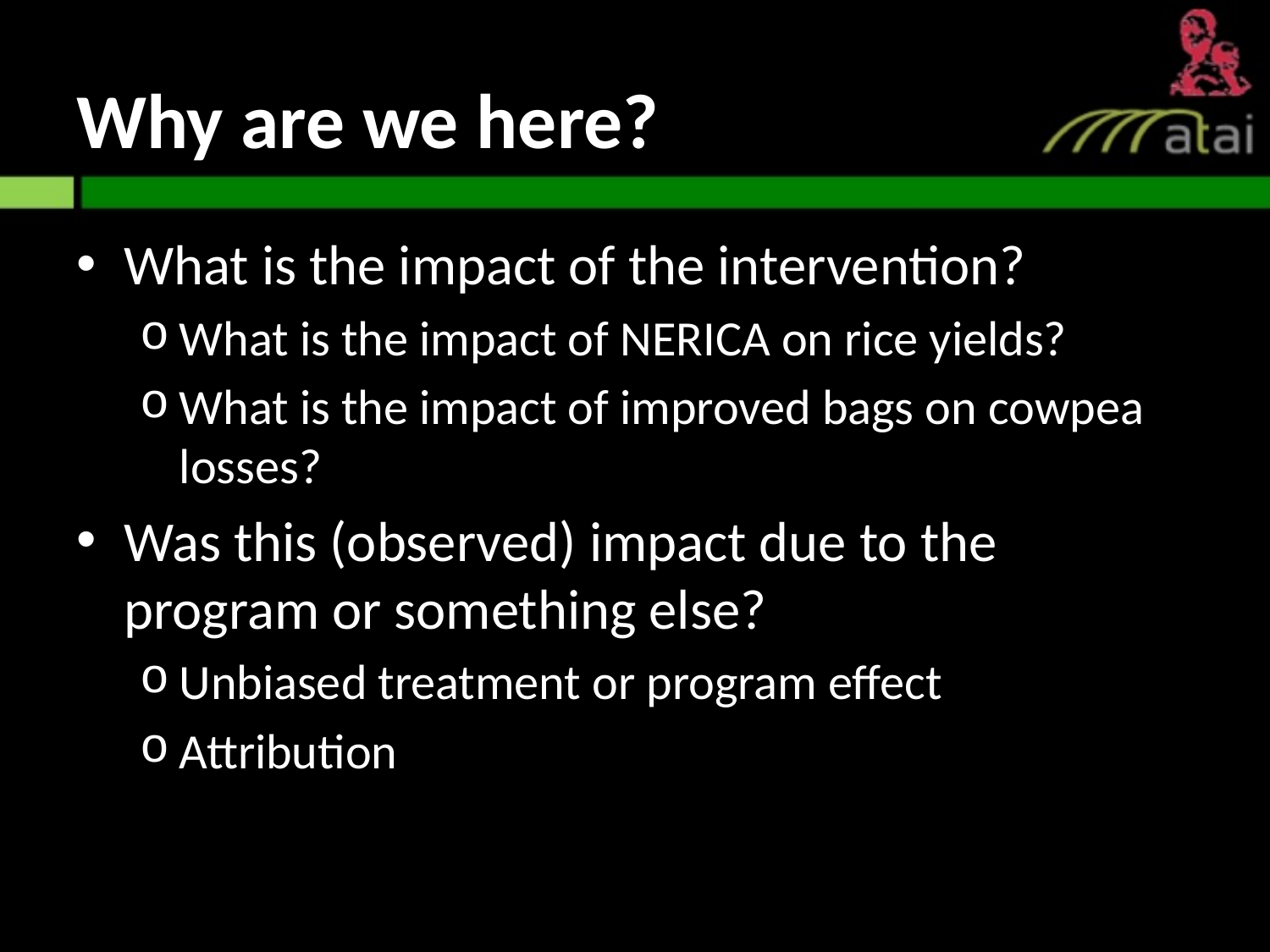

# Why are we here?
What is the impact of the intervention?
What is the impact of NERICA on rice yields?
What is the impact of improved bags on cowpea losses?
Was this (observed) impact due to the program or something else?
Unbiased treatment or program effect
Attribution